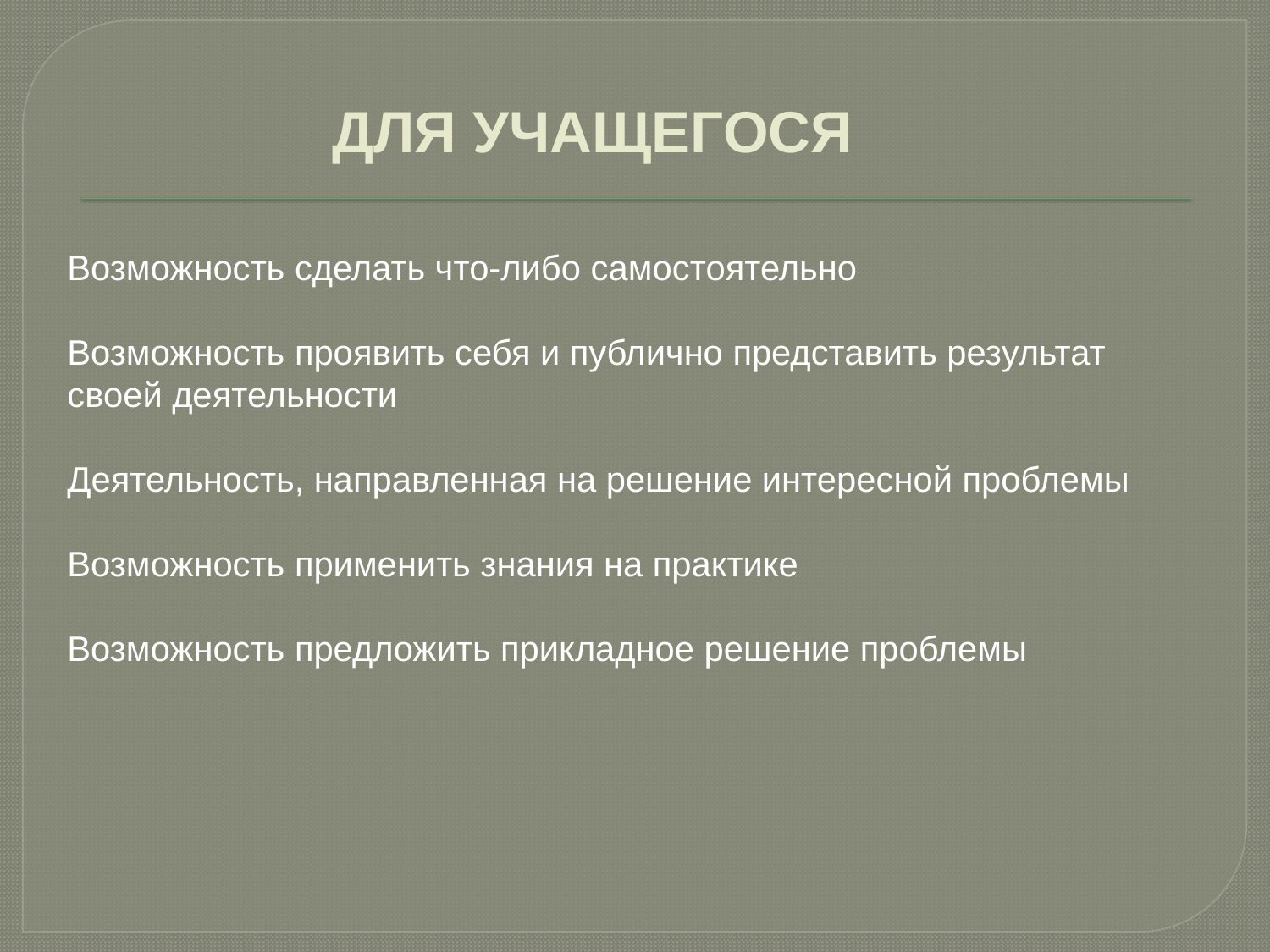

# ДЛЯ УЧАЩЕГОСЯ
Возможность сделать что-либо самостоятельно
Возможность проявить себя и публично представить результат
своей деятельности
Деятельность, направленная на решение интересной проблемы
Возможность применить знания на практике
Возможность предложить прикладное решение проблемы